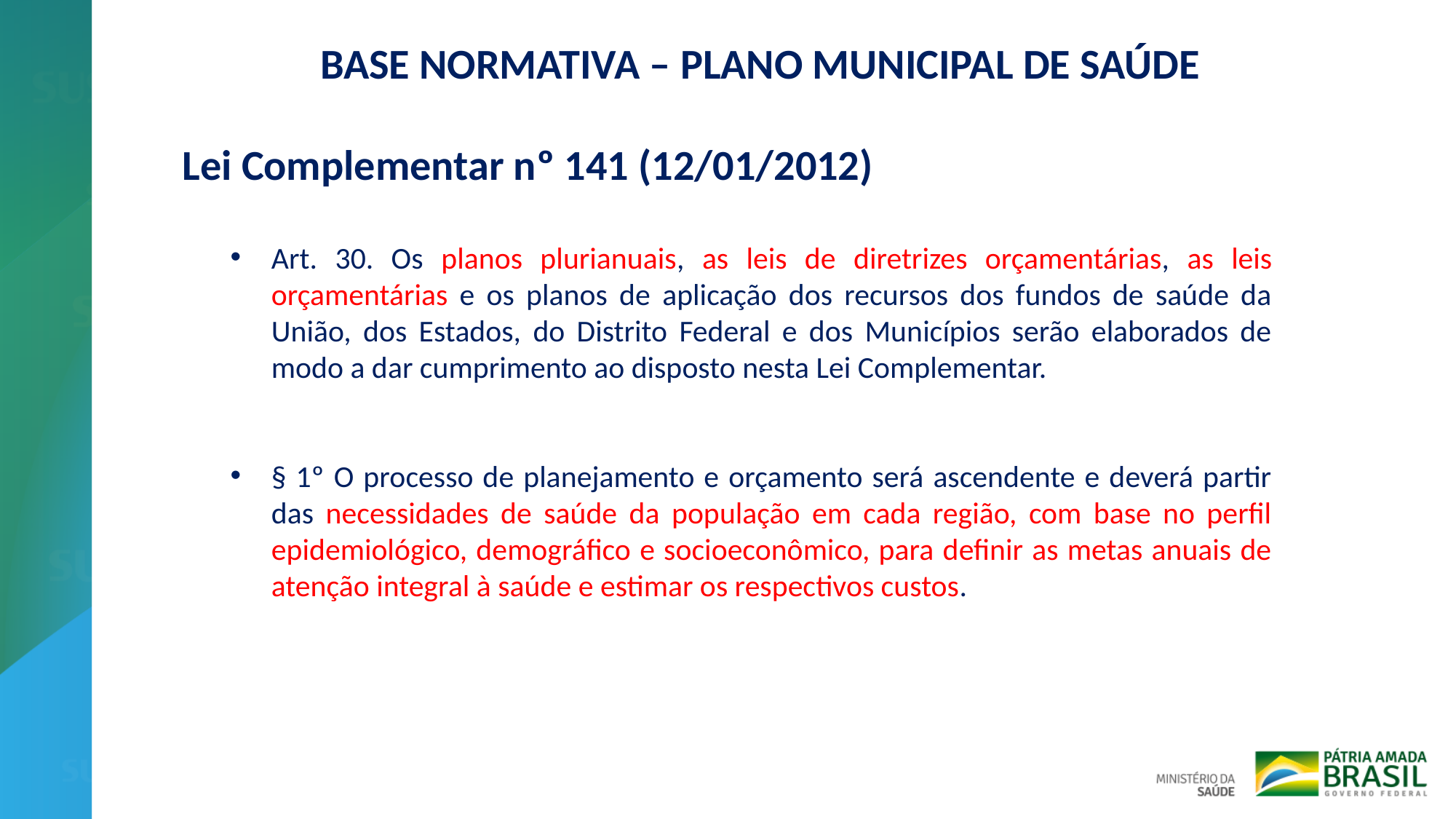

BASE NORMATIVA – PLANO MUNICIPAL DE SAÚDE
Lei Complementar nº 141 (12/01/2012)
Art. 30. Os planos plurianuais, as leis de diretrizes orçamentárias, as leis orçamentárias e os planos de aplicação dos recursos dos fundos de saúde da União, dos Estados, do Distrito Federal e dos Municípios serão elaborados de modo a dar cumprimento ao disposto nesta Lei Complementar.

§ 1º O processo de planejamento e orçamento será ascendente e deverá partir das necessidades de saúde da população em cada região, com base no perfil epidemiológico, demográfico e socioeconômico, para definir as metas anuais de atenção integral à saúde e estimar os respectivos custos.